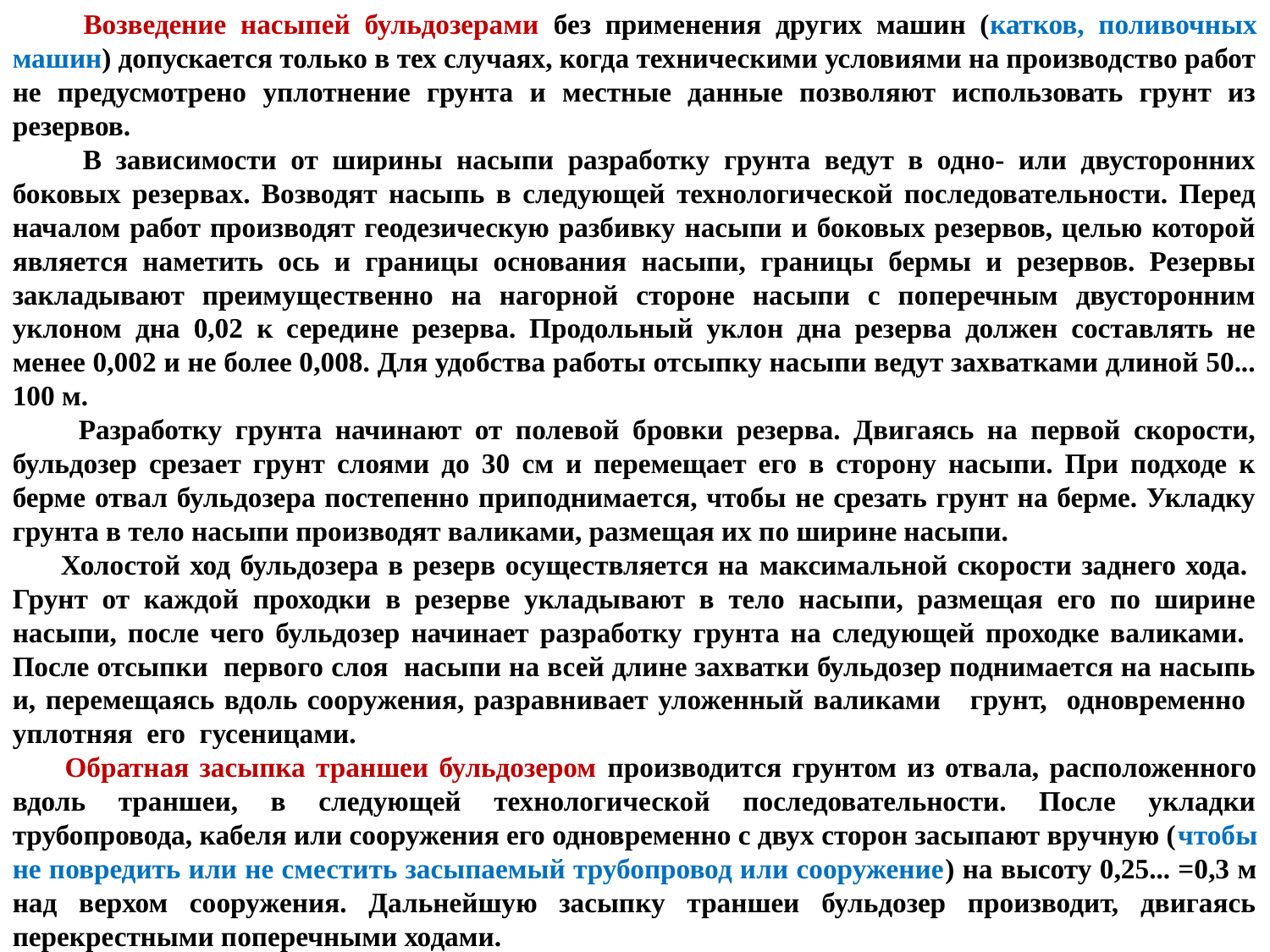

Возведение насыпей бульдозерами без применения других машин (катков, поливочных машин) допускается только в тех случаях, когда техническими условиями на производство работ не предусмотрено уплотнение грунта и местные данные позволяют использовать грунт из резервов.
     В зависимости от ширины насыпи разработку грунта ведут в одно- или двусторонних боковых резервах. Возводят насыпь в следующей технологической последовательности. Перед началом работ производят геодезическую разбивку насыпи и боковых резервов, целью которой является наметить ось и границы основания насыпи, границы бермы и резервов. Резервы закладывают преимущественно на нагорной стороне насыпи с поперечным двусторонним уклоном дна 0,02 к середине резерва. Продольный уклон дна резерва должен составлять не менее 0,002 и не более 0,008. Для удобства работы отсыпку насыпи ведут захватками длиной 50... 100 м.
     Разработку грунта начинают от полевой бровки резерва. Двигаясь на первой скорости, бульдозер срезает грунт слоями до 30 см и перемещает его в сторону насыпи. При подходе к берме отвал бульдозера постепенно приподнимается, чтобы не срезать грунт на берме. Укладку грунта в тело насыпи производят валиками, размещая их по ширине насыпи.
     Холостой ход бульдозера в резерв осуществляется на максимальной скорости заднего хода.
Грунт от каждой проходки в резерве укладывают в тело насыпи, размещая его по ширине насыпи, после чего бульдозер начинает разработку грунта на следующей проходке валиками.  После отсыпки  первого слоя  насыпи на всей длине захватки бульдозер поднимается на насыпь и, перемещаясь вдоль сооружения, разравнивает уложенный валиками   грунт,  одновременно  уплотняя  его  гусеницами.
     Обратная засыпка траншеи бульдозером производится грунтом из отвала, расположенного вдоль траншеи, в следующей технологической последовательности. После укладки трубопровода, кабеля или сооружения его одновременно с двух сторон засыпают вручную (чтобы не повредить или не сместить засыпаемый трубопровод или сооружение) на высоту 0,25... =0,3 м над верхом сооружения. Дальнейшую засыпку траншеи бульдозер производит, двигаясь перекрестными поперечными ходами.